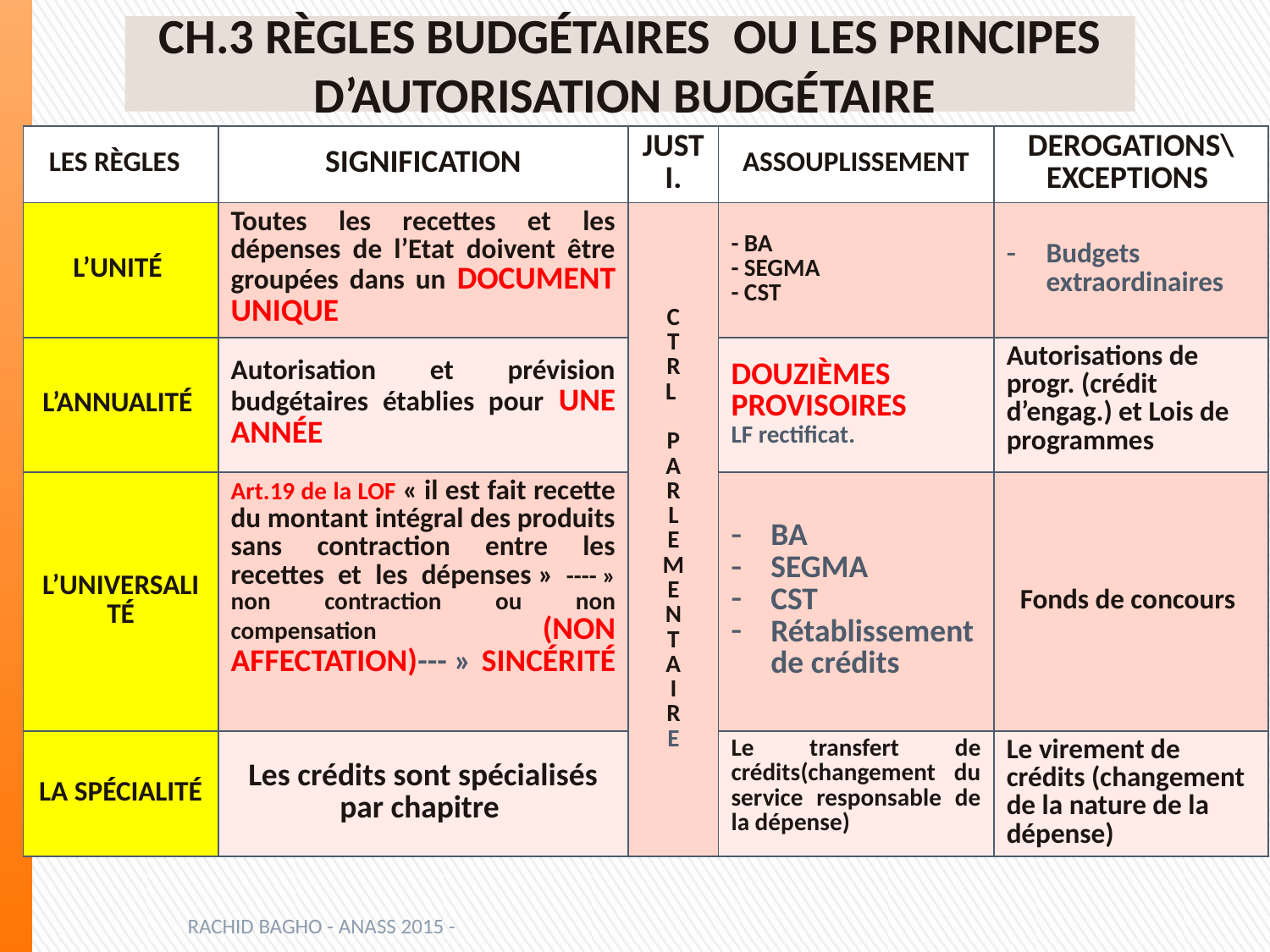

# CH.3 RÈGLES BUDGÉTAIRES  OU LES PRINCIPES D’AUTORISATION BUDGÉTAIRE
| LES RÈGLES | SIGNIFICATION | JUSTI. | ASSOUPLISSEMENT | DEROGATIONS\ EXCEPTIONS |
| --- | --- | --- | --- | --- |
| L’UNITÉ | Toutes les recettes et les dépenses de l’Etat doivent être groupées dans un DOCUMENT UNIQUE | C T R L P A R L E M E N T A I R E | - BA - SEGMA - CST | Budgets extraordinaires |
| L’ANNUALITÉ | Autorisation et prévision budgétaires établies pour UNE ANNÉE |  | DOUZIÈMES PROVISOIRES LF rectificat. | Autorisations de progr. (crédit d’engag.) et Lois de programmes |
| L’UNIVERSALITÉ | Art.19 de la LOF « il est fait recette du montant intégral des produits sans contraction entre les recettes et les dépenses » ---- » non contraction ou non compensation (NON AFFECTATION)--- » SINCÉRITÉ |  | BA SEGMA CST Rétablissement de crédits | Fonds de concours |
| LA SPÉCIALITÉ | Les crédits sont spécialisés par chapitre |  | Le transfert de crédits(changement du service responsable de la dépense) | Le virement de crédits (changement de la nature de la dépense) |
RACHID BAGHO - ANASS 2015 -